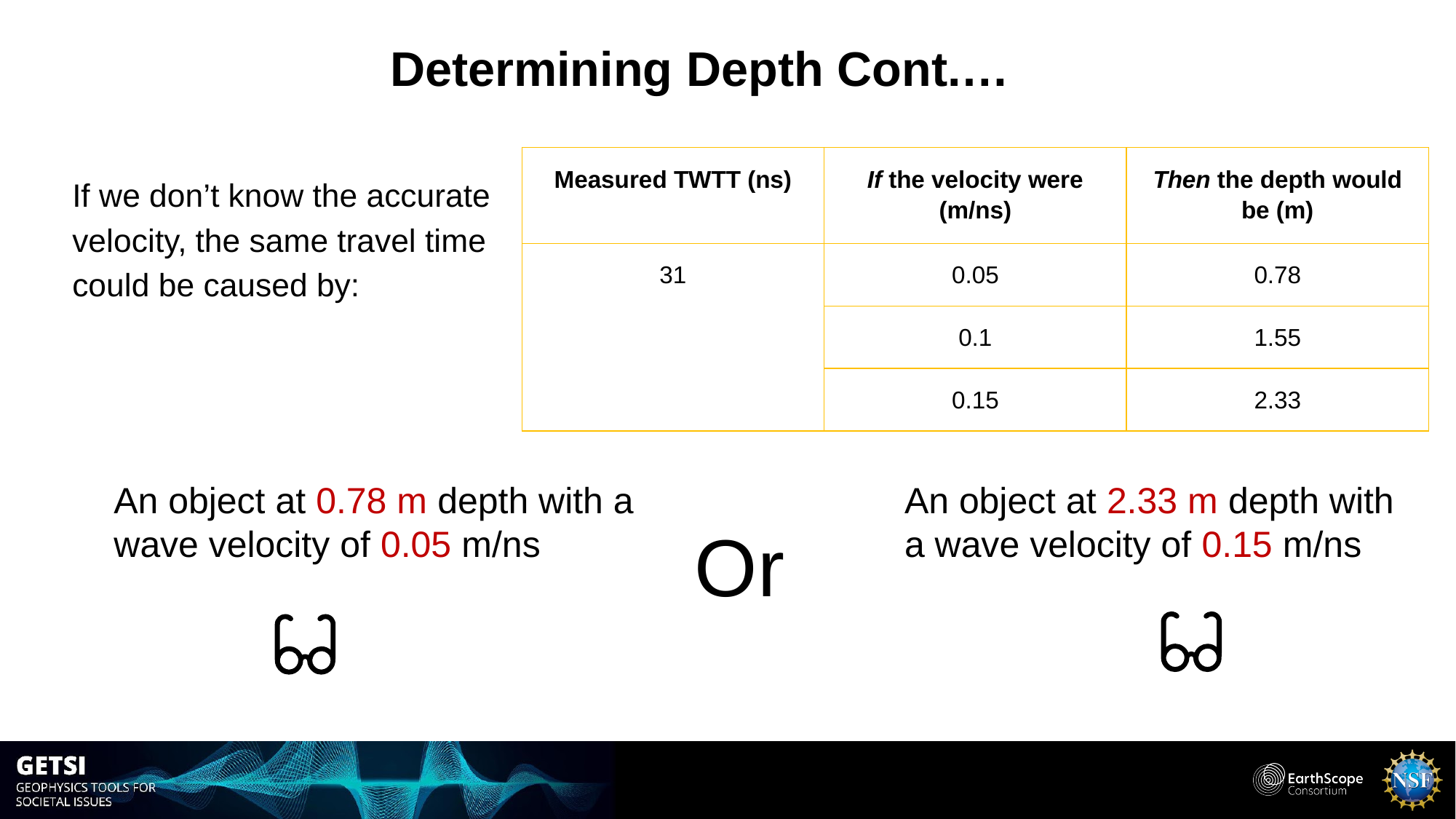

Determining Depth Cont.…
| Measured TWTT (ns) | If the velocity were (m/ns) | Then the depth would be (m) |
| --- | --- | --- |
| 31 | 0.05 | 0.78 |
|  | 0.1 | 1.55 |
|  | 0.15 | 2.33 |
If we don’t know the accurate velocity, the same travel time could be caused by:
An object at 0.78 m depth with a wave velocity of 0.05 m/ns

An object at 2.33 m depth with a wave velocity of 0.15 m/ns

Or